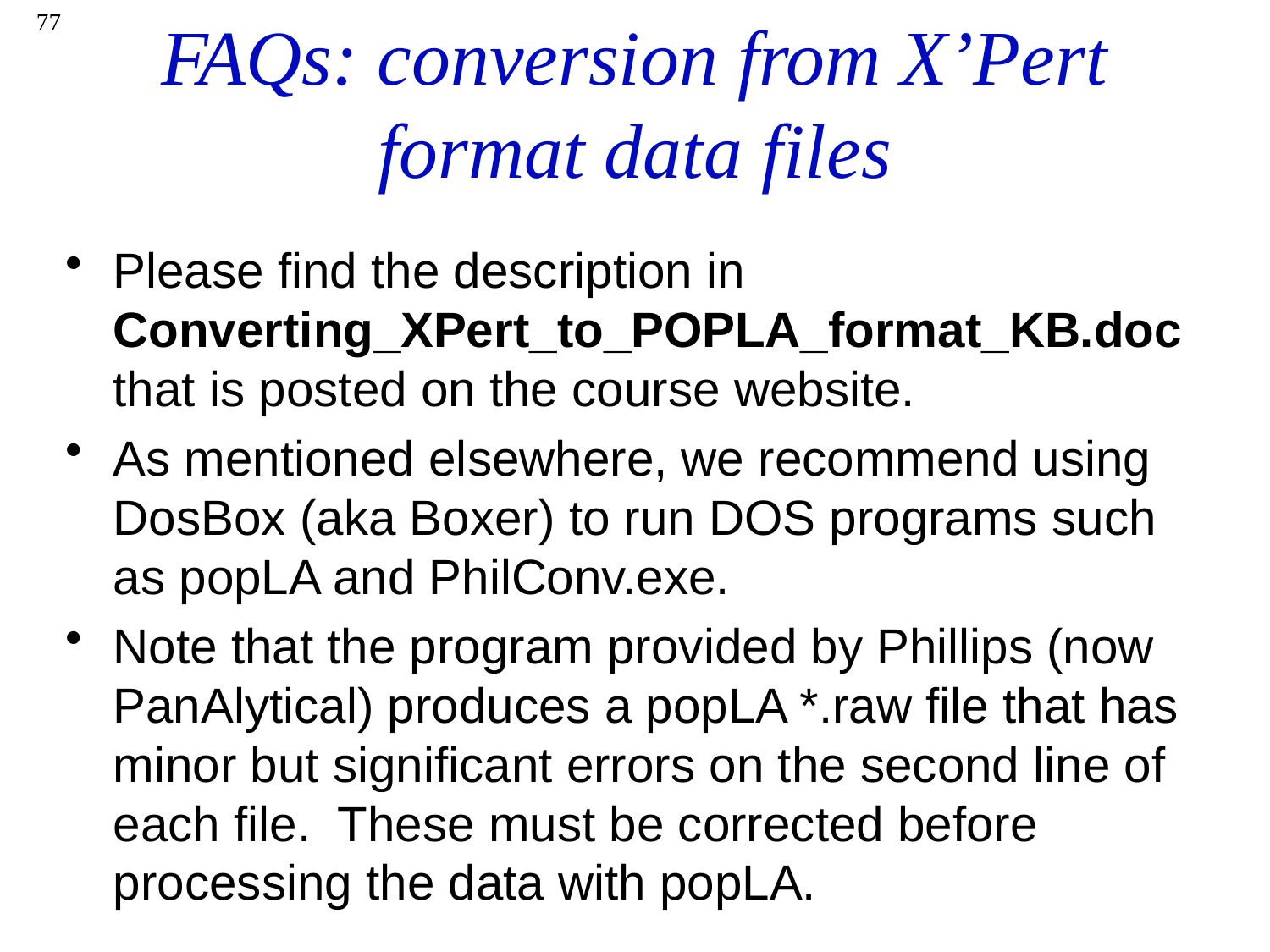

77
# FAQs: conversion from X’Pert format data files
Please find the description in Converting_XPert_to_POPLA_format_KB.doc
that is posted on the course website.
As mentioned elsewhere, we recommend using DosBox (aka Boxer) to run DOS programs such as popLA and PhilConv.exe.
Note that the program provided by Phillips (now PanAlytical) produces a popLA *.raw file that has minor but significant errors on the second line of each file.  These must be corrected before processing the data with popLA.